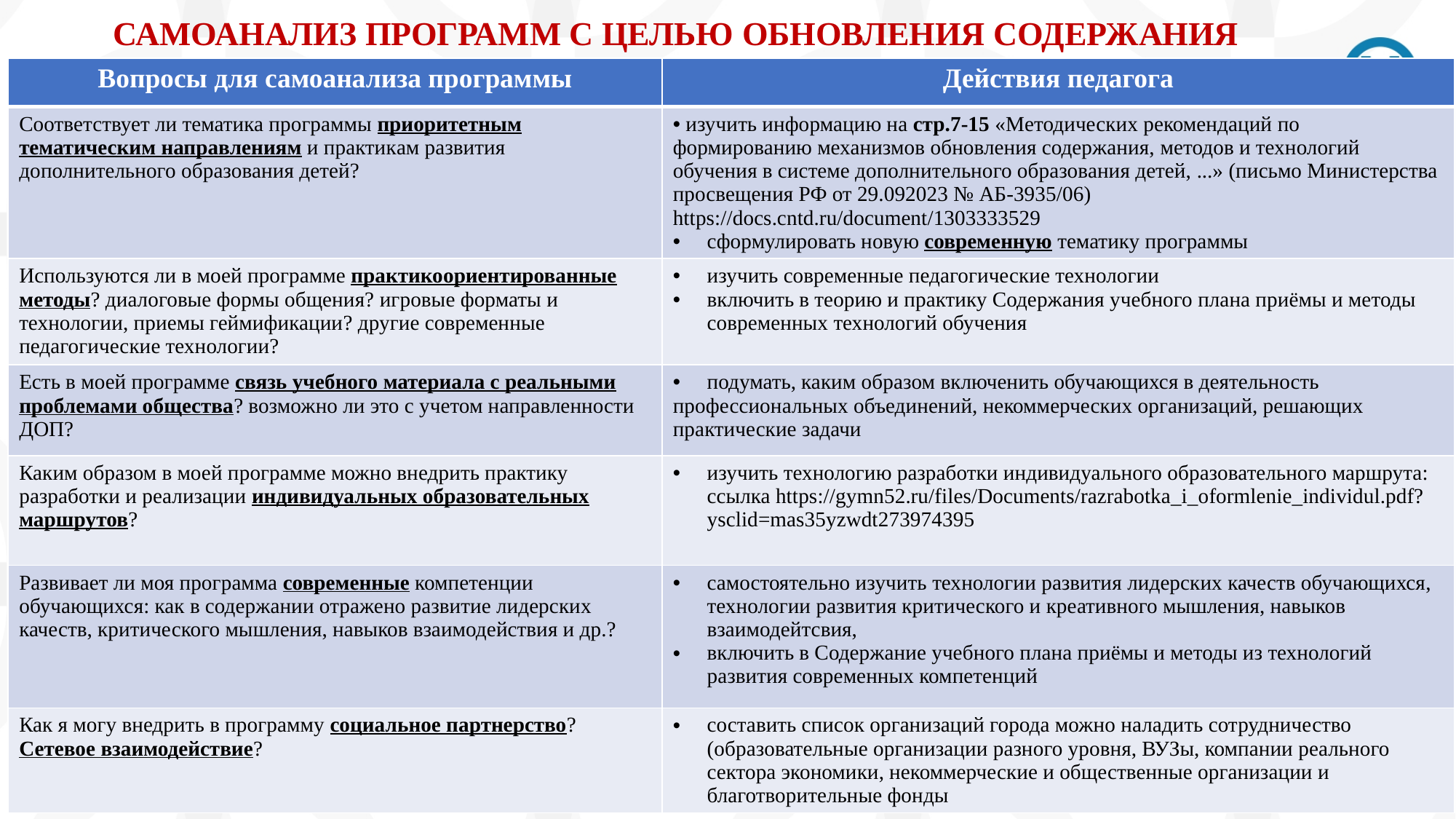

# САМОАНАЛИЗ ПРОГРАММ С ЦЕЛЬЮ ОБНОВЛЕНИЯ СОДЕРЖАНИЯ
| Вопросы для самоанализа программы | Действия педагога |
| --- | --- |
| Соответствует ли тематика программы приоритетным тематическим направлениям и практикам развития дополнительного образования детей? | изучить информацию на стр.7-15 «Методических рекомендаций по формированию механизмов обновления содержания, методов и технологий обучения в системе дополнительного образования детей, ...» (письмо Министерства просвещения РФ от 29.092023 № АБ-3935/06) https://docs.cntd.ru/document/1303333529 сформулировать новую современную тематику программы |
| Используются ли в моей программе практикоориентированные методы? диалоговые формы общения? игровые форматы и технологии, приемы геймификации? другие современные педагогические технологии? | изучить современные педагогические технологии включить в теорию и практику Содержания учебного плана приёмы и методы современных технологий обучения |
| Есть в моей программе связь учебного материала с реальными проблемами общества? возможно ли это с учетом направленности ДОП? | подумать, каким образом включенить обучающихся в деятельность профессиональных объединений, некоммерческих организаций, решающих практические задачи |
| Каким образом в моей программе можно внедрить практику разработки и реализации индивидуальных образовательных маршрутов? | изучить технологию разработки индивидуального образовательного маршрута: ссылка https://gymn52.ru/files/Documents/razrabotka\_i\_oformlenie\_individul.pdf?ysclid=mas35yzwdt273974395 |
| Развивает ли моя программа современные компетенции обучающихся: как в содержании отражено развитие лидерских качеств, критического мышления, навыков взаимодействия и др.? | самостоятельно изучить технологии развития лидерских качеств обучающихся, технологии развития критического и креативного мышления, навыков взаимодейтсвия, включить в Содержание учебного плана приёмы и методы из технологий развития современных компетенций |
| Как я могу внедрить в программу социальное партнерство? Сетевое взаимодействие? | составить список организаций города можно наладить сотрудничество (образовательные организации разного уровня, ВУЗы, компании реального сектора экономики, некоммерческие и общественные организации и благотворительные фонды |